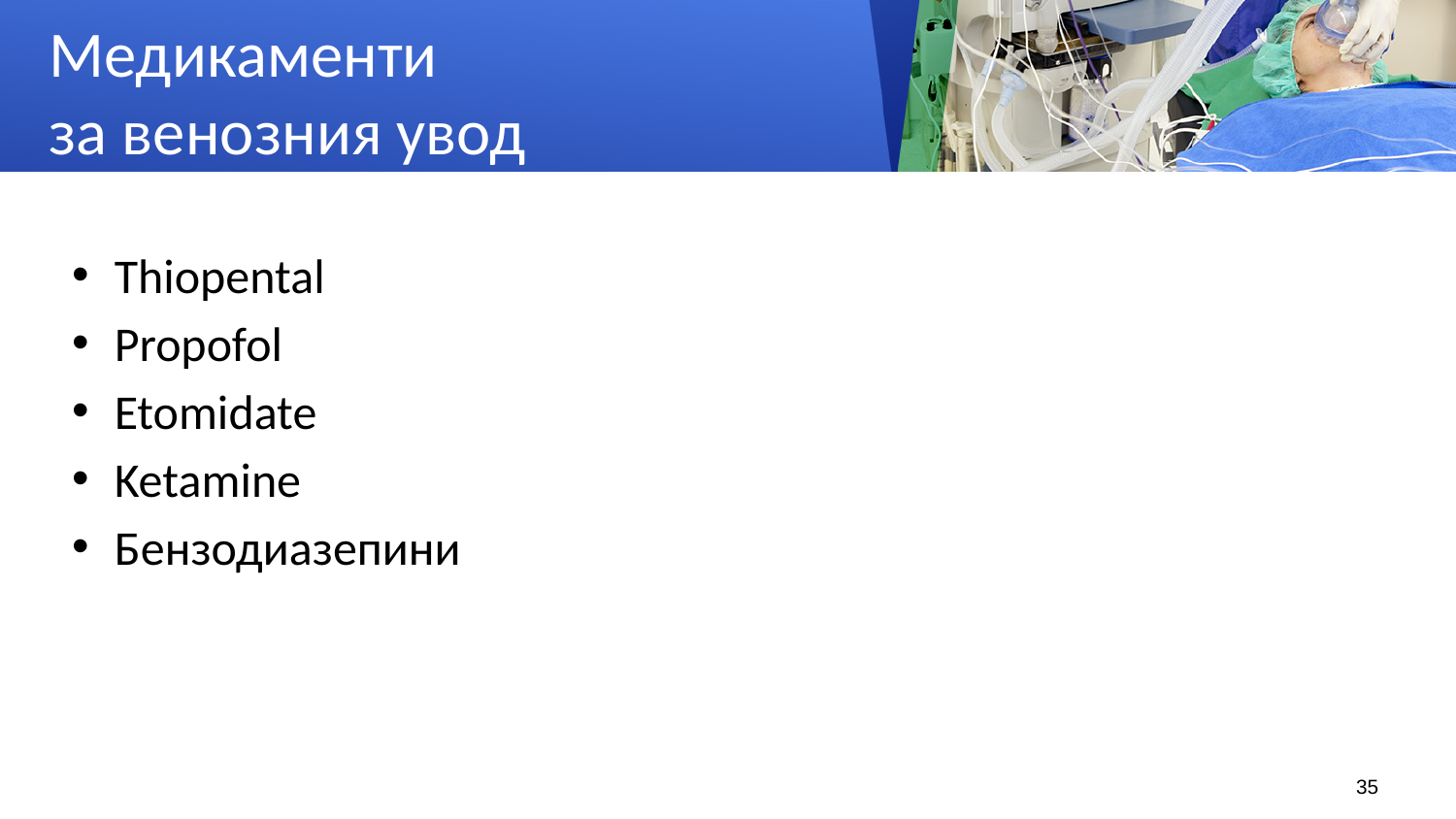

# Медикаменти за венозния увод
Thiopental
Propofol
Etomidate
Ketamine
Бензодиазепини
35